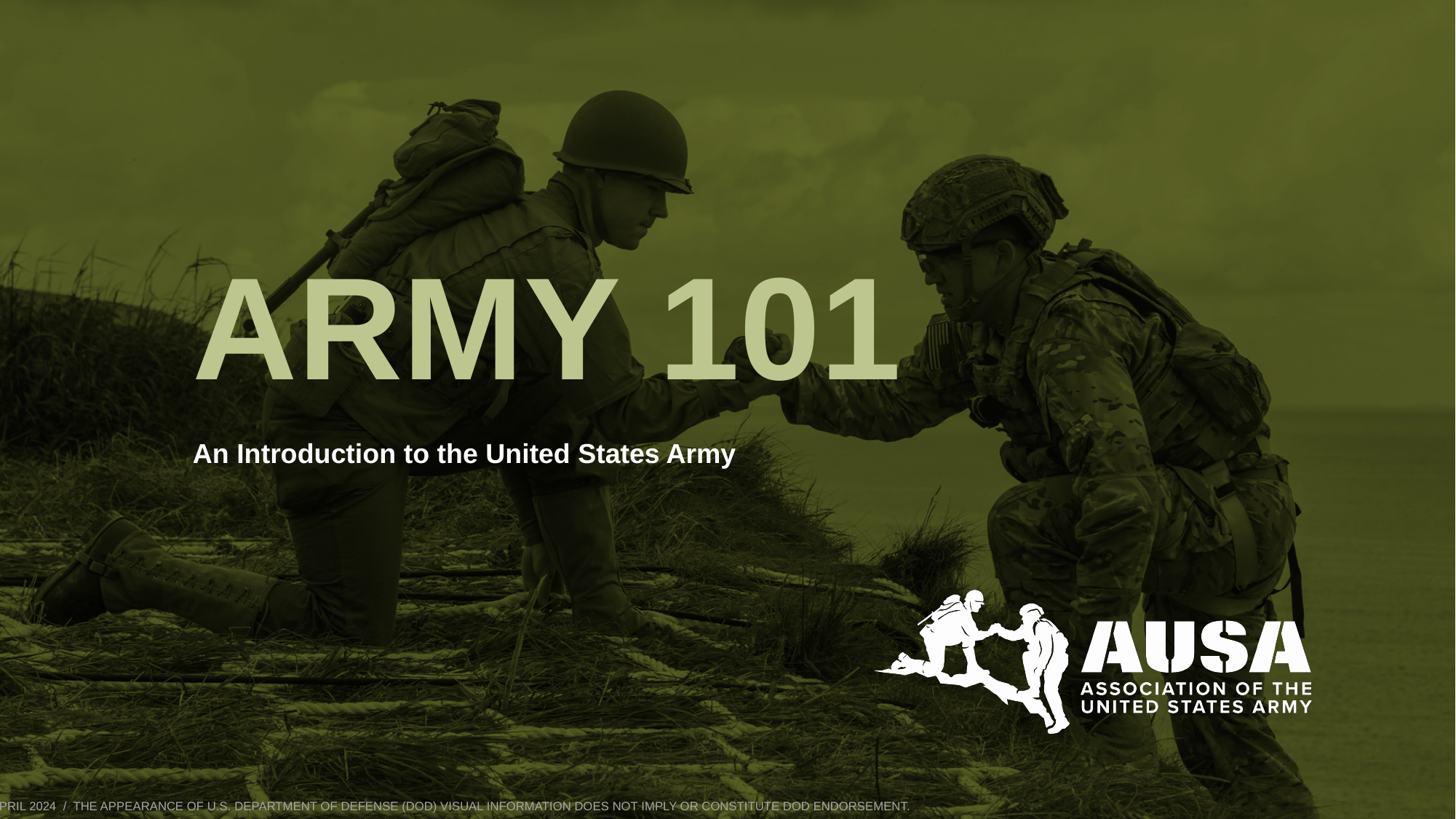

# Army 101
An Introduction to the United States Army
1 April 2024  /  The Appearance of U.S. Department of Defense (DoD) visual information does not imply or constitute DoD endorsement.